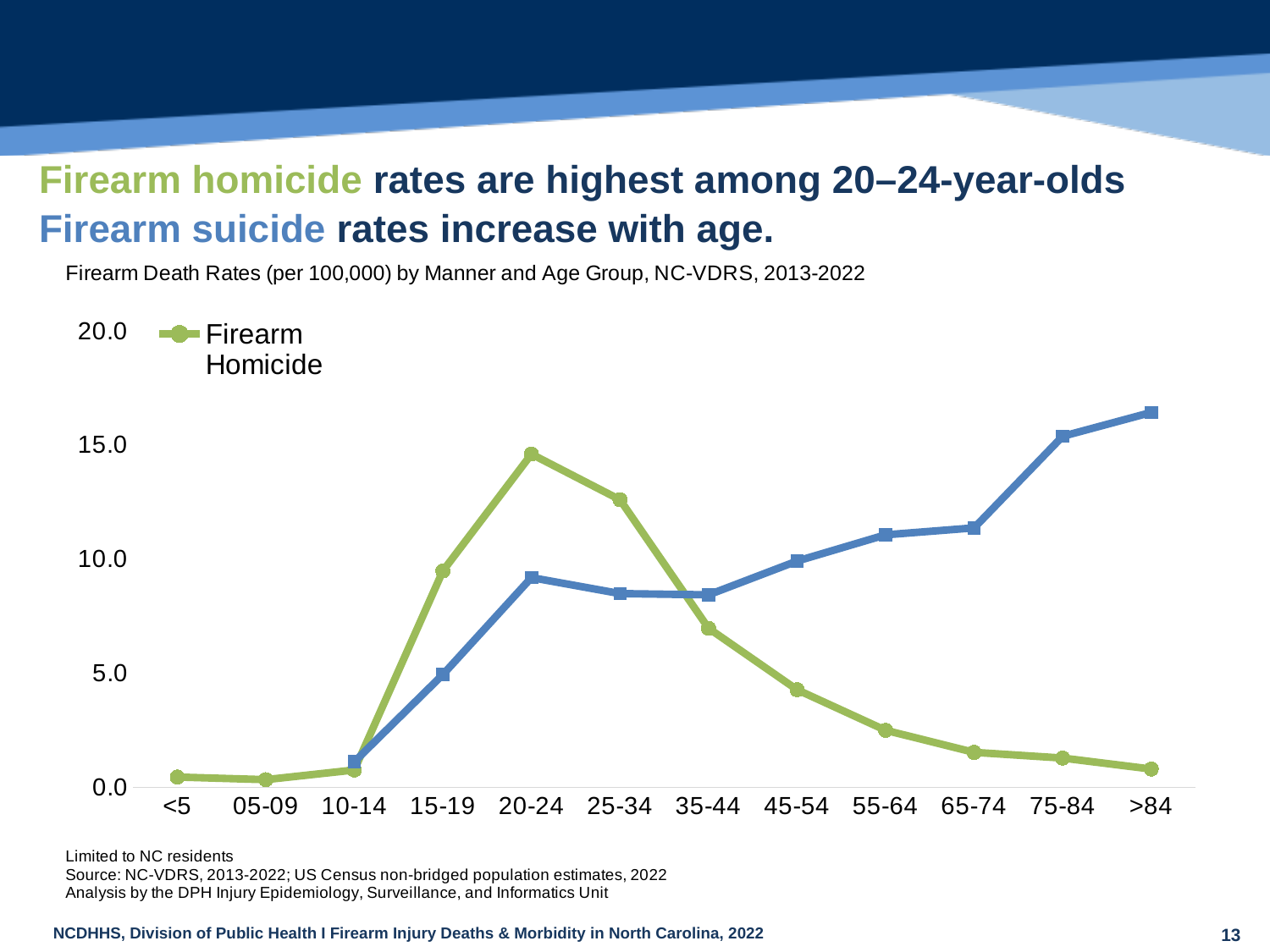

| Firearm homicide rates are highest among 20–24-year-olds |
| --- |
| Firearm suicide rates increase with age. |

### Chart

| Category | Firearm Homicide | Firearm Suicide |
|---|---|---|
| <5 | 0.44656598202588466 | None |
| 05-09 | 0.33076033295280144 | None |
| 10-14 | 0.754249972319026 | 1.1162899590321584 |
| 15-19 | 9.477881856512804 | 4.937315199671787 |
| 20-24 | 14.59726528470702 | 9.187189337748485 |
| 25-34 | 12.59840629062364 | 8.484342179449621 |
| 35-44 | 6.963729810337626 | 8.429778191461338 |
| 45-54 | 4.271357592499028 | 9.910427290815381 |
| 55-64 | 2.493213973248118 | 11.059836375231743 |
| 65-74 | 1.5262568063422277 | 11.36552568456179 |
| 75-84 | 1.2781070940600916 | 15.379190279346021 |
| >84 | 0.7955589625683827 | 16.422610013018755 |
13